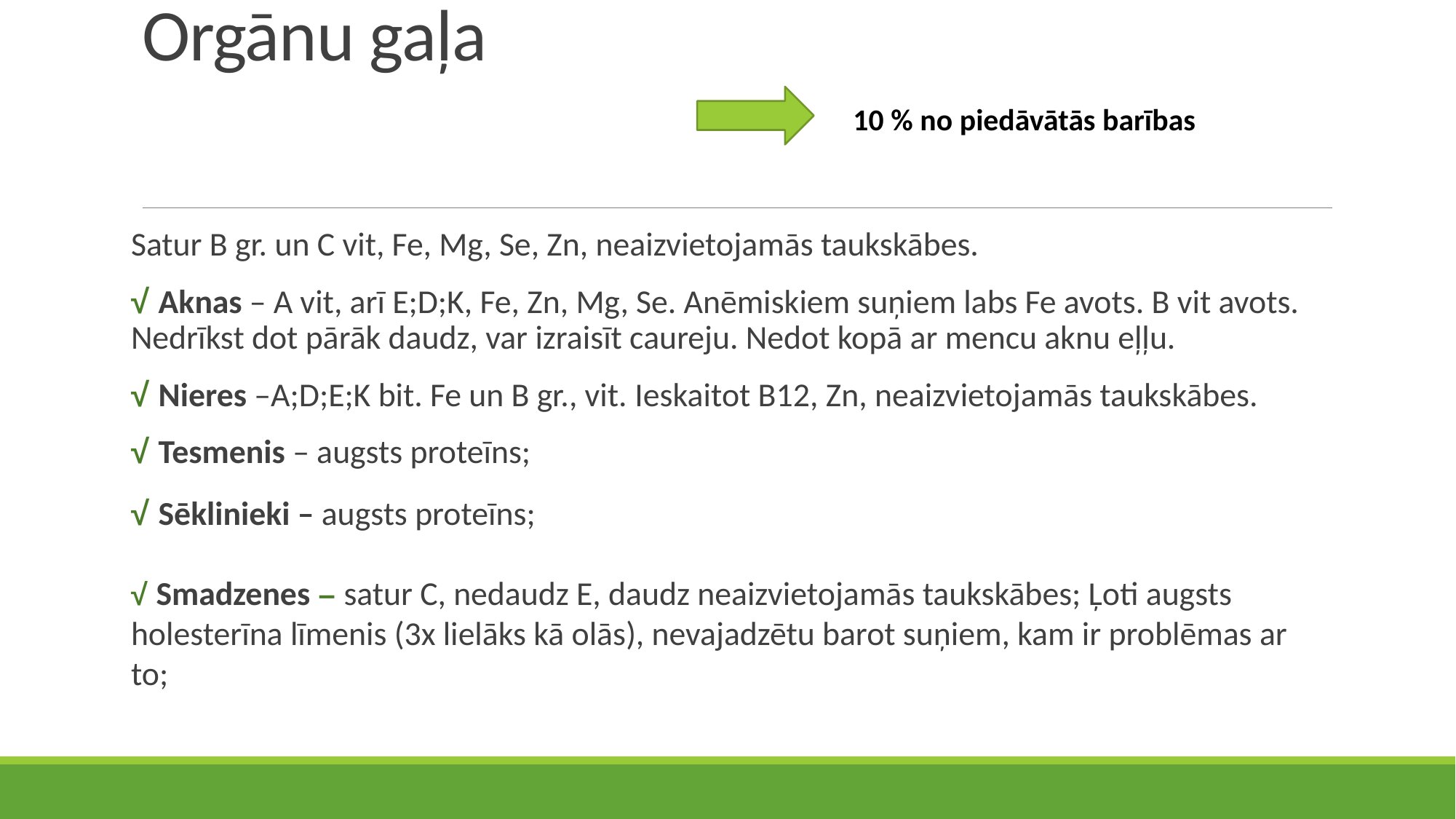

# Orgānu gaļa

10 % no piedāvātās barības
Satur B gr. un C vit, Fe, Mg, Se, Zn, neaizvietojamās taukskābes.
√ Aknas – A vit, arī E;D;K, Fe, Zn, Mg, Se. Anēmiskiem suņiem labs Fe avots. B vit avots. Nedrīkst dot pārāk daudz, var izraisīt caureju. Nedot kopā ar mencu aknu eļļu.
√ Nieres –A;D;E;K bit. Fe un B gr., vit. Ieskaitot B12, Zn, neaizvietojamās taukskābes.
√ Tesmenis – augsts proteīns;
√ Sēklinieki – augsts proteīns;
√ Smadzenes – satur C, nedaudz E, daudz neaizvietojamās taukskābes; Ļoti augsts holesterīna līmenis (3x lielāks kā olās), nevajadzētu barot suņiem, kam ir problēmas ar to;